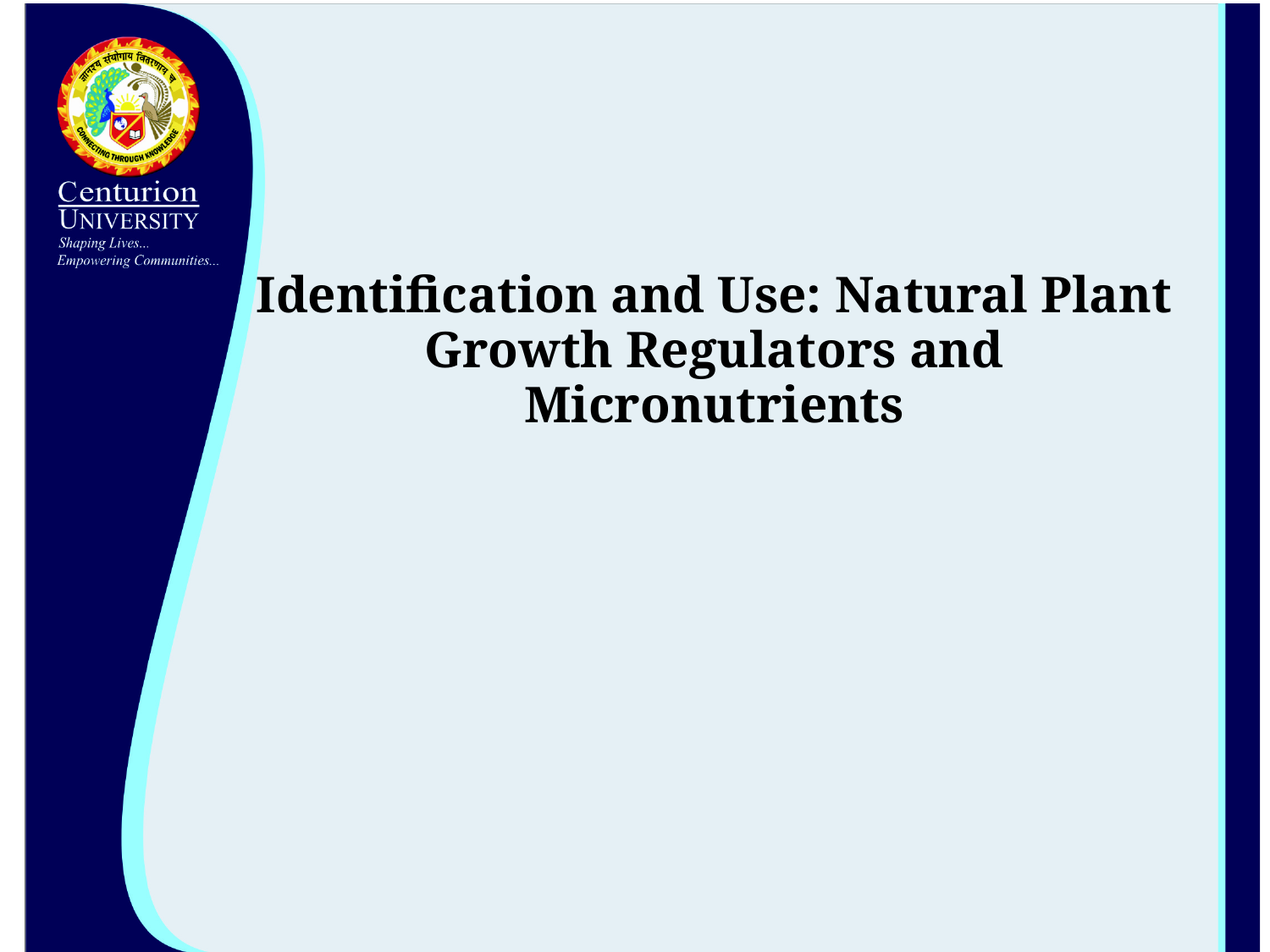

# Identification and Use: Natural Plant Growth Regulators and Micronutrients